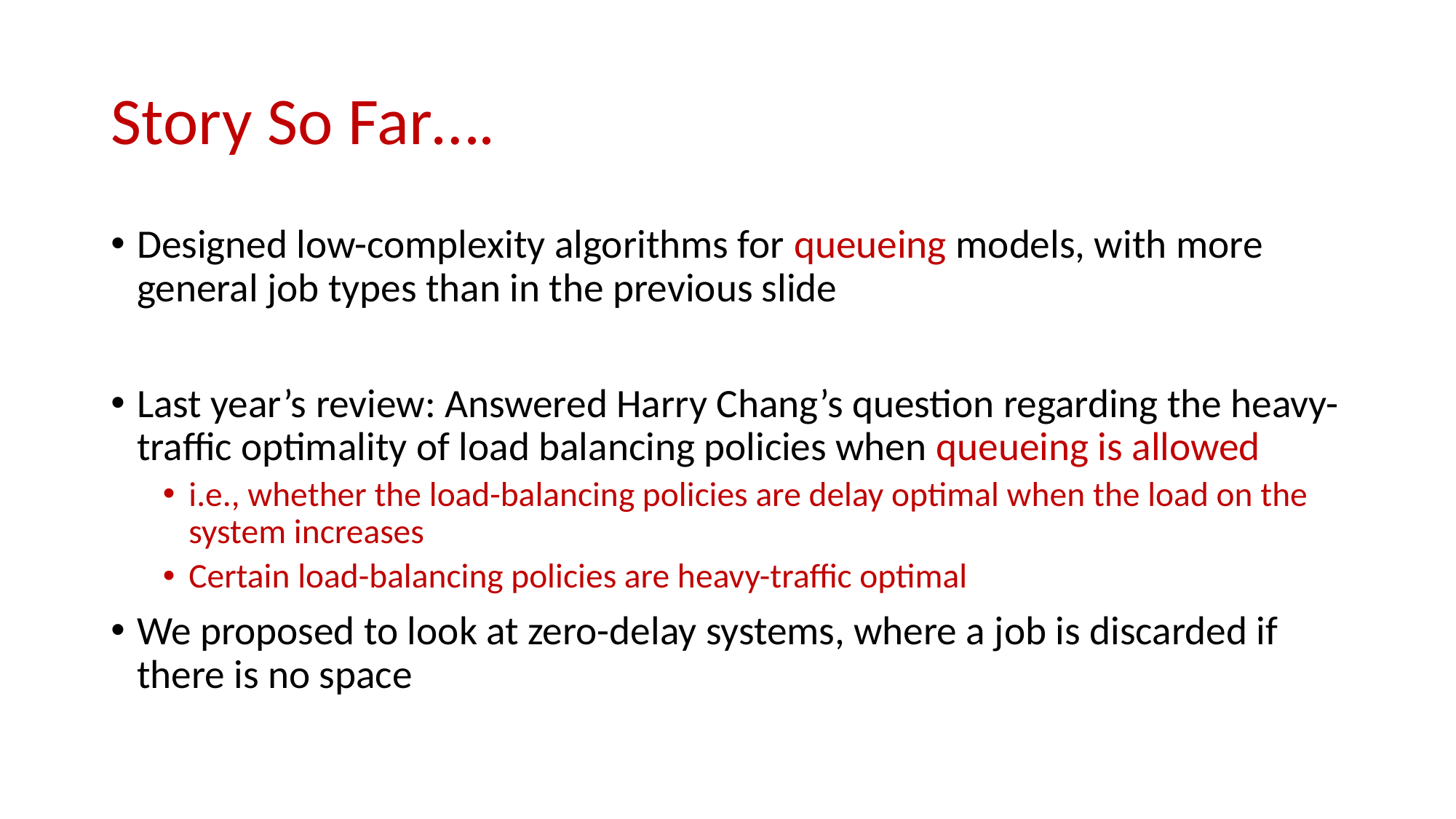

# Story So Far….
Designed low-complexity algorithms for queueing models, with more general job types than in the previous slide

Last year’s review: Answered Harry Chang’s question regarding the heavy-traffic optimality of load balancing policies when queueing is allowed
i.e., whether the load-balancing policies are delay optimal when the load on the system increases
Certain load-balancing policies are heavy-traffic optimal
We proposed to look at zero-delay systems, where a job is discarded if there is no space